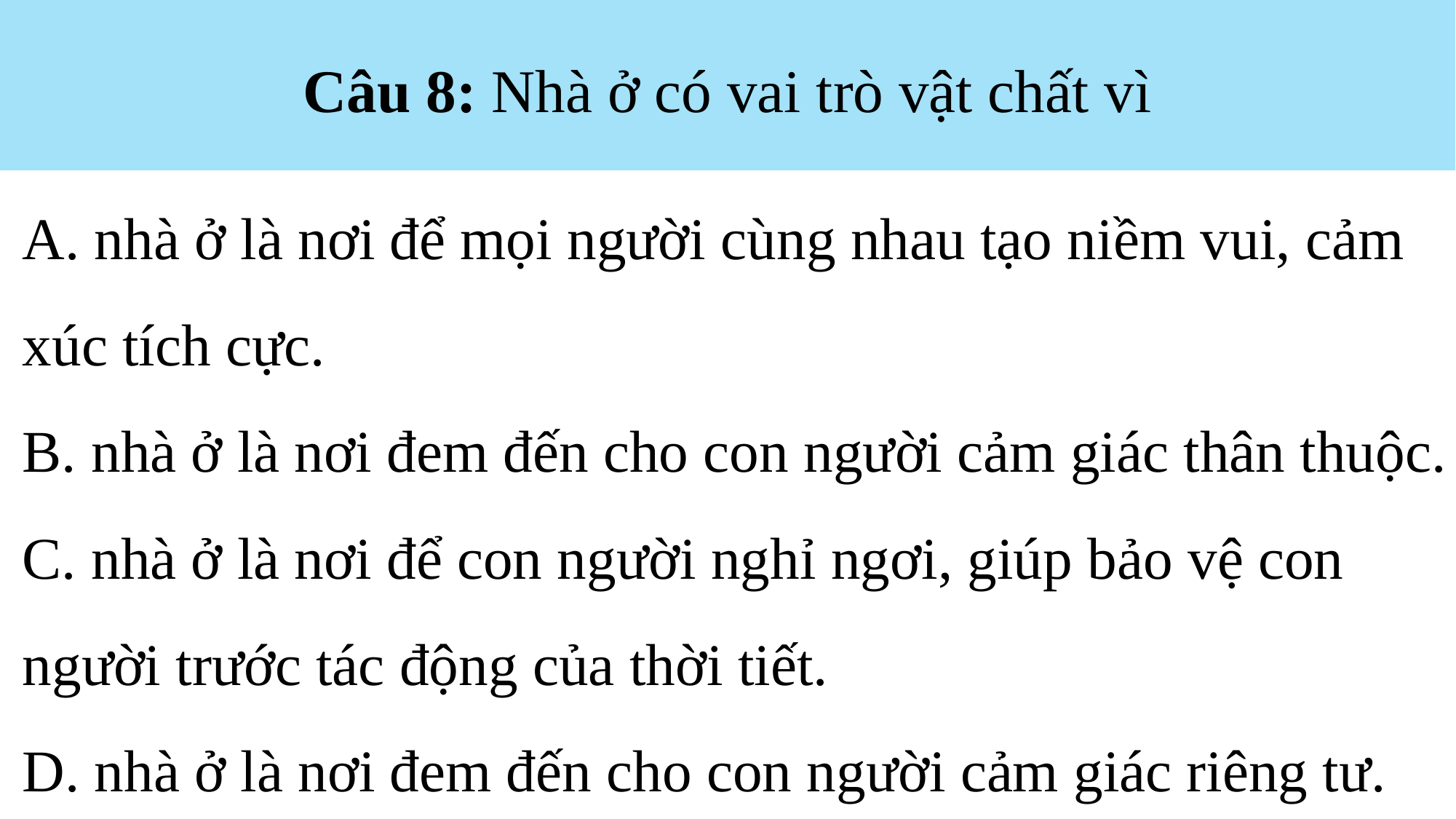

Câu 8: Nhà ở có vai trò vật chất vì
A. nhà ở là nơi để mọi người cùng nhau tạo niềm vui, cảm xúc tích cực.
B. nhà ở là nơi đem đến cho con người cảm giác thân thuộc.
C. nhà ở là nơi để con người nghỉ ngơi, giúp bảo vệ con
người trước tác động của thời tiết.
D. nhà ở là nơi đem đến cho con người cảm giác riêng tư.
C